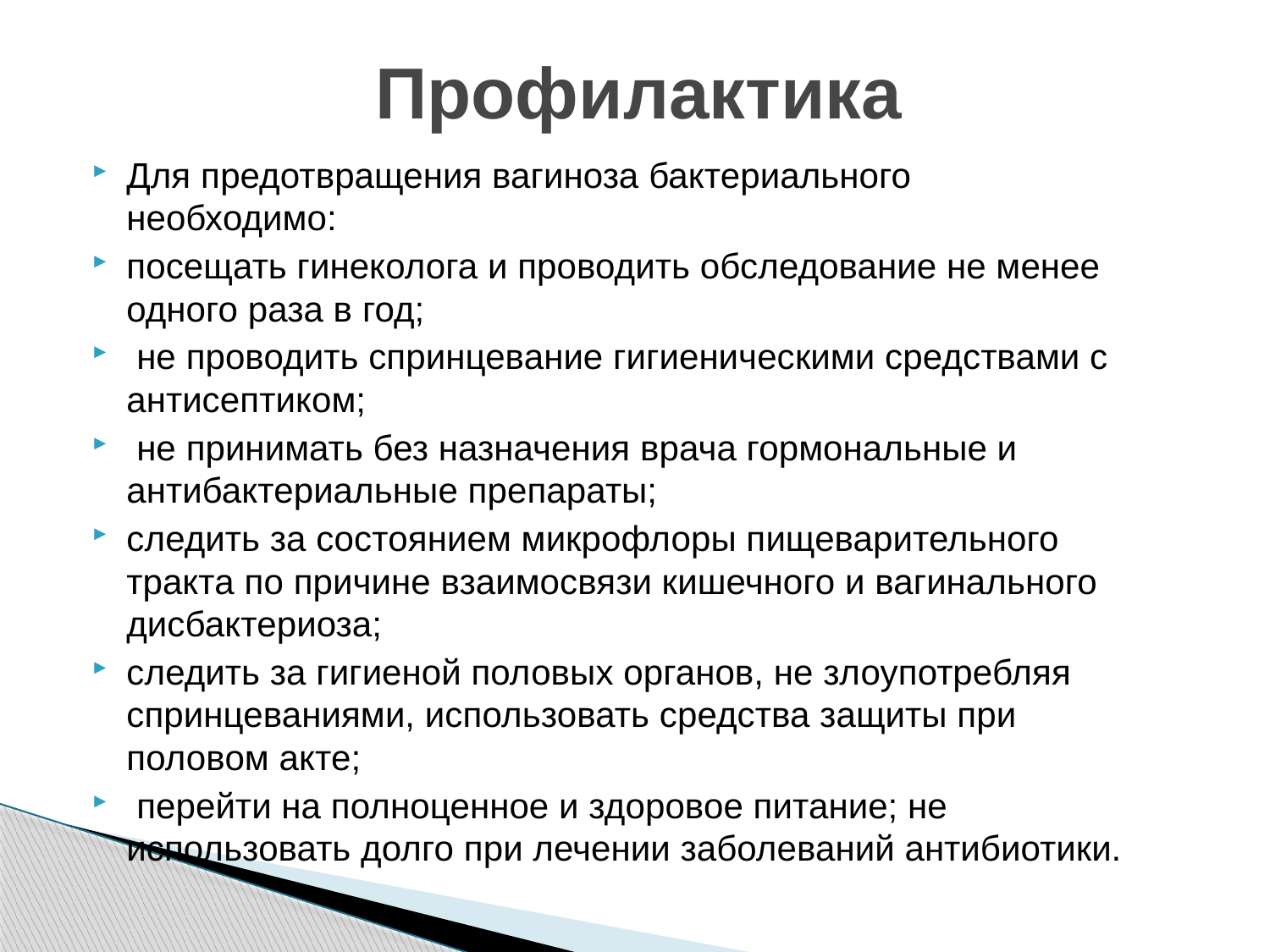

# Профилактика
Для предотвращения вагиноза бактериального необходимо:
посещать гинеколога и проводить обследование не менее одного раза в год;
 не проводить спринцевание гигиеническими средствами с антисептиком;
 не принимать без назначения врача гормональные и антибактериальные препараты;
следить за состоянием микрофлоры пищеварительного тракта по причине взаимосвязи кишечного и вагинального дисбактериоза;
следить за гигиеной половых органов, не злоупотребляя спринцеваниями, использовать средства защиты при половом акте;
 перейти на полноценное и здоровое питание; не использовать долго при лечении заболеваний антибиотики.